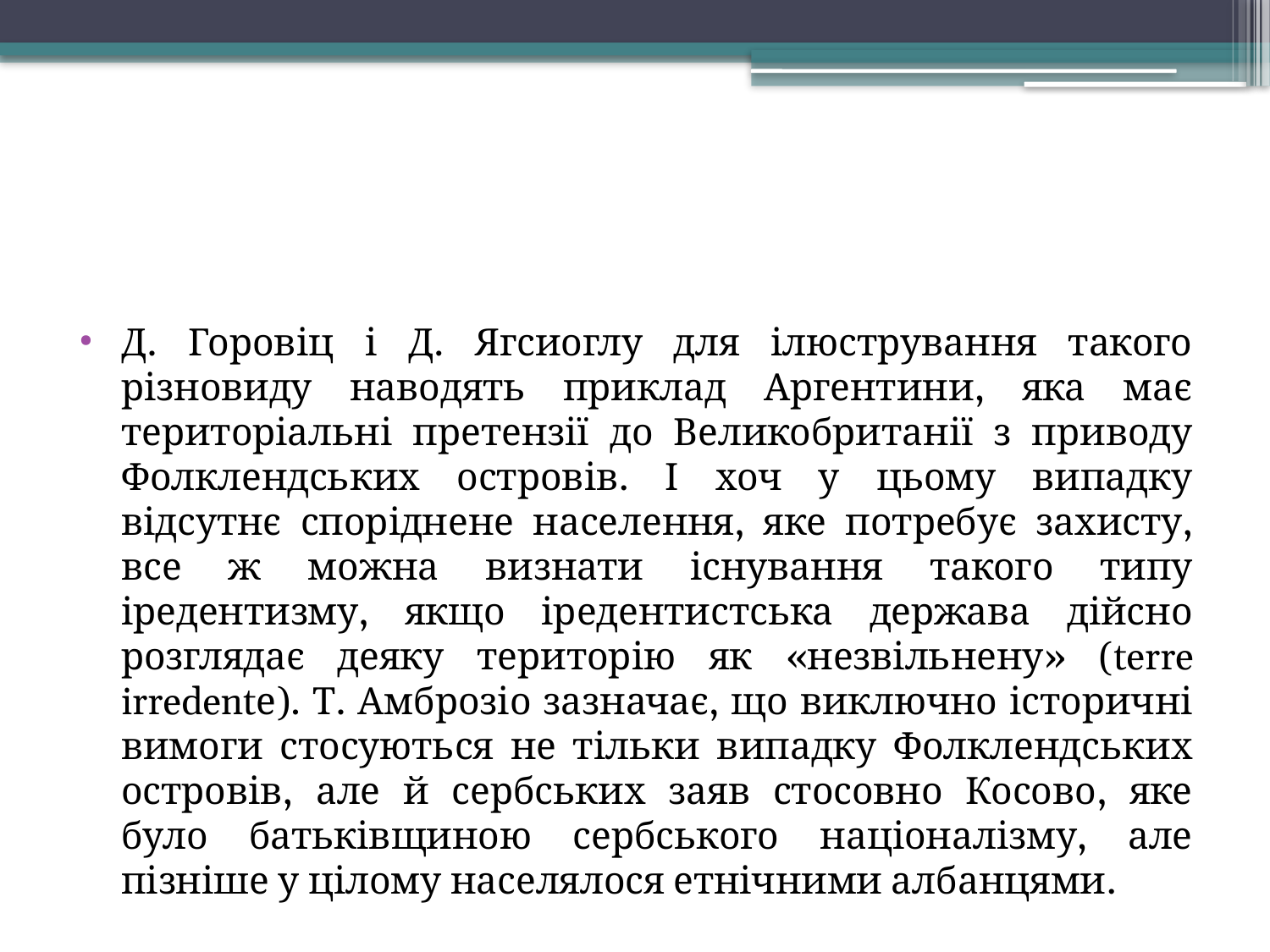

#
Д. Горовіц і Д. Ягсиоглу для ілюстрування такого різновиду наводять приклад Аргентини, яка має територіальні претензії до Великобританії з приводу Фолклендських островів. І хоч у цьому випадку відсутнє споріднене населення, яке потребує захисту, все ж можна визнати існування такого типу іредентизму, якщо іредентистська держава дійсно розглядає деяку територію як «незвільнену» (terre irredentе). Т. Амброзіо зазначає, що виключно історичні вимоги стосуються не тільки випадку Фолклендських островів, але й сербських заяв стосовно Косово, яке було батьківщиною сербського націоналізму, але пізніше у цілому населялося етнічними албанцями.